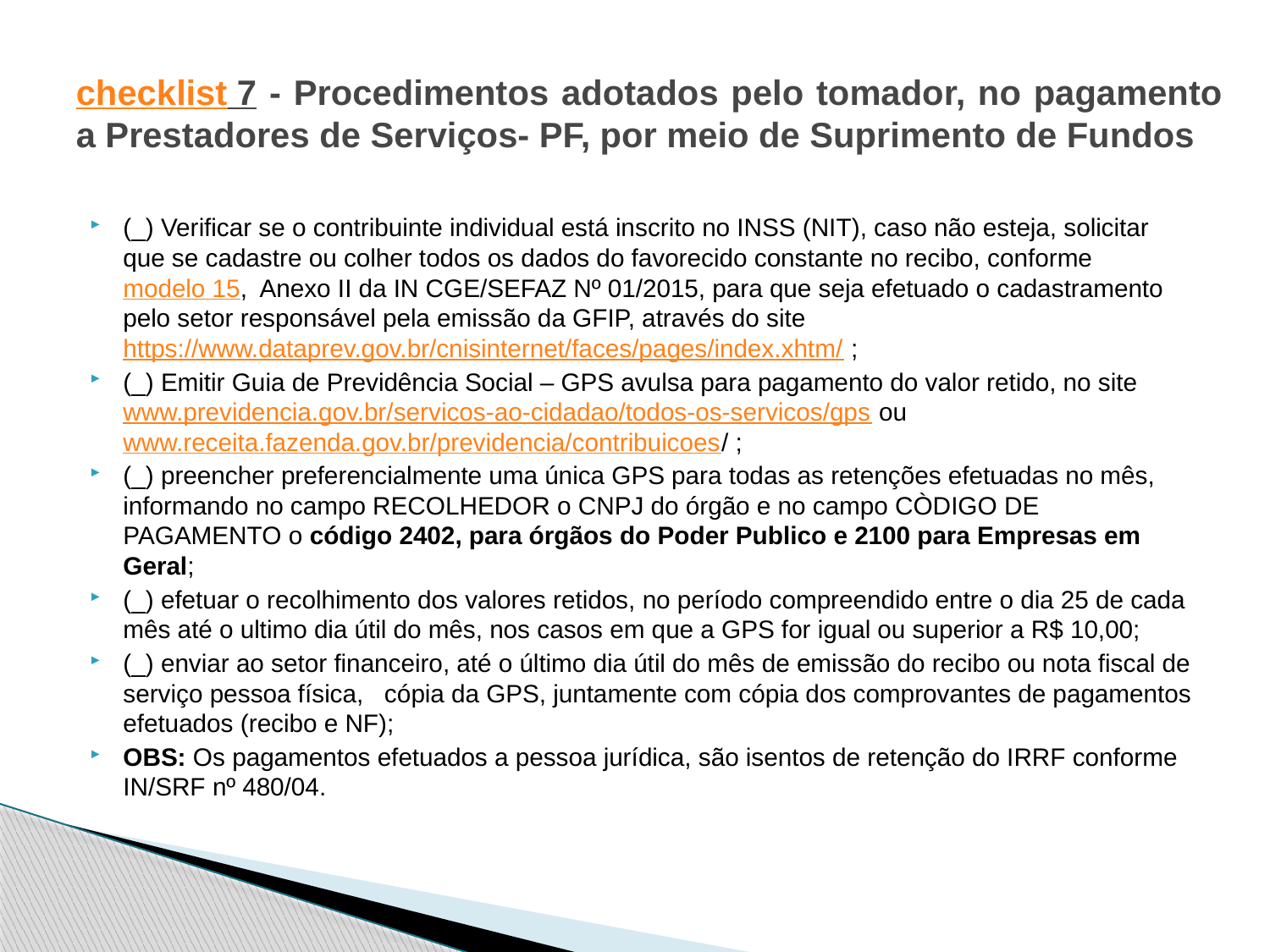

# checklist 7 - Procedimentos adotados pelo tomador, no pagamento a Prestadores de Serviços- PF, por meio de Suprimento de Fundos
(_) Verificar se o contribuinte individual está inscrito no INSS (NIT), caso não esteja, solicitar que se cadastre ou colher todos os dados do favorecido constante no recibo, conforme modelo 15,  Anexo II da IN CGE/SEFAZ Nº 01/2015, para que seja efetuado o cadastramento pelo setor responsável pela emissão da GFIP, através do site https://www.dataprev.gov.br/cnisinternet/faces/pages/index.xhtm/ ;
(_) Emitir Guia de Previdência Social – GPS avulsa para pagamento do valor retido, no site www.previdencia.gov.br/servicos-ao-cidadao/todos-os-servicos/gps ou www.receita.fazenda.gov.br/previdencia/contribuicoes/ ;
(_) preencher preferencialmente uma única GPS para todas as retenções efetuadas no mês, informando no campo RECOLHEDOR o CNPJ do órgão e no campo CÒDIGO DE PAGAMENTO o código 2402, para órgãos do Poder Publico e 2100 para Empresas em Geral;
(_) efetuar o recolhimento dos valores retidos, no período compreendido entre o dia 25 de cada mês até o ultimo dia útil do mês, nos casos em que a GPS for igual ou superior a R$ 10,00;
(_) enviar ao setor financeiro, até o último dia útil do mês de emissão do recibo ou nota fiscal de serviço pessoa física,   cópia da GPS, juntamente com cópia dos comprovantes de pagamentos efetuados (recibo e NF);
OBS: Os pagamentos efetuados a pessoa jurídica, são isentos de retenção do IRRF conforme IN/SRF nº 480/04.